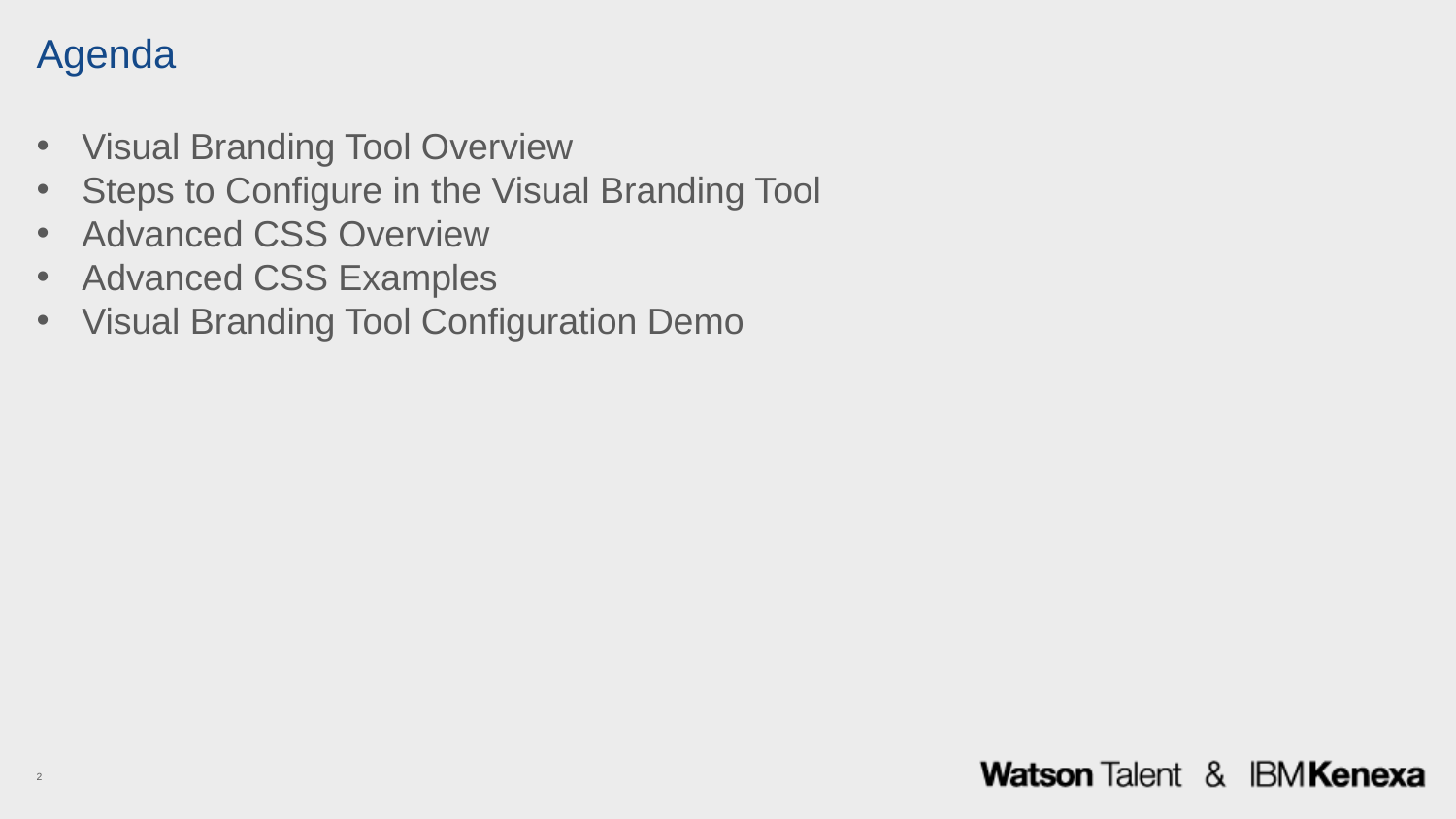

# Agenda
Visual Branding Tool Overview
Steps to Configure in the Visual Branding Tool
Advanced CSS Overview
Advanced CSS Examples
Visual Branding Tool Configuration Demo
2